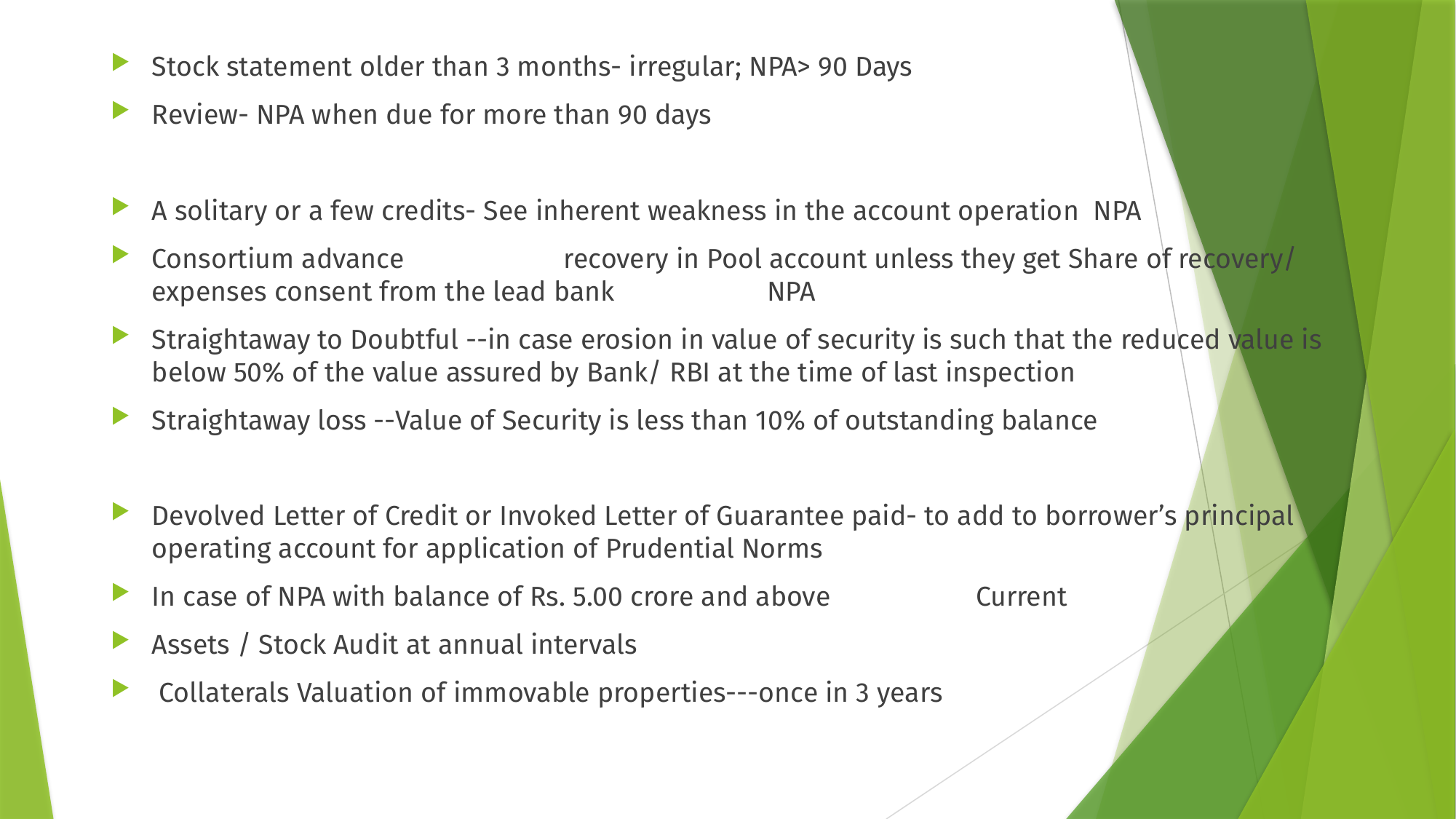

Stock statement older than 3 months- irregular; NPA> 90 Days
Review- NPA when due for more than 90 days

A solitary or a few credits- See inherent weakness in the account operation  NPA
Consortium advance                      recovery in Pool account unless they get Share of recovery/ expenses consent from the lead bank                     NPA
Straightaway to Doubtful --in case erosion in value of security is such that the reduced value is below 50% of the value assured by Bank/ RBI at the time of last inspection
Straightaway loss --Value of Security is less than 10% of outstanding balance

Devolved Letter of Credit or Invoked Letter of Guarantee paid- to add to borrower’s principal operating account for application of Prudential Norms
In case of NPA with balance of Rs. 5.00 crore and above                    Current
Assets / Stock Audit at annual intervals
 Collaterals Valuation of immovable properties---once in 3 years

#